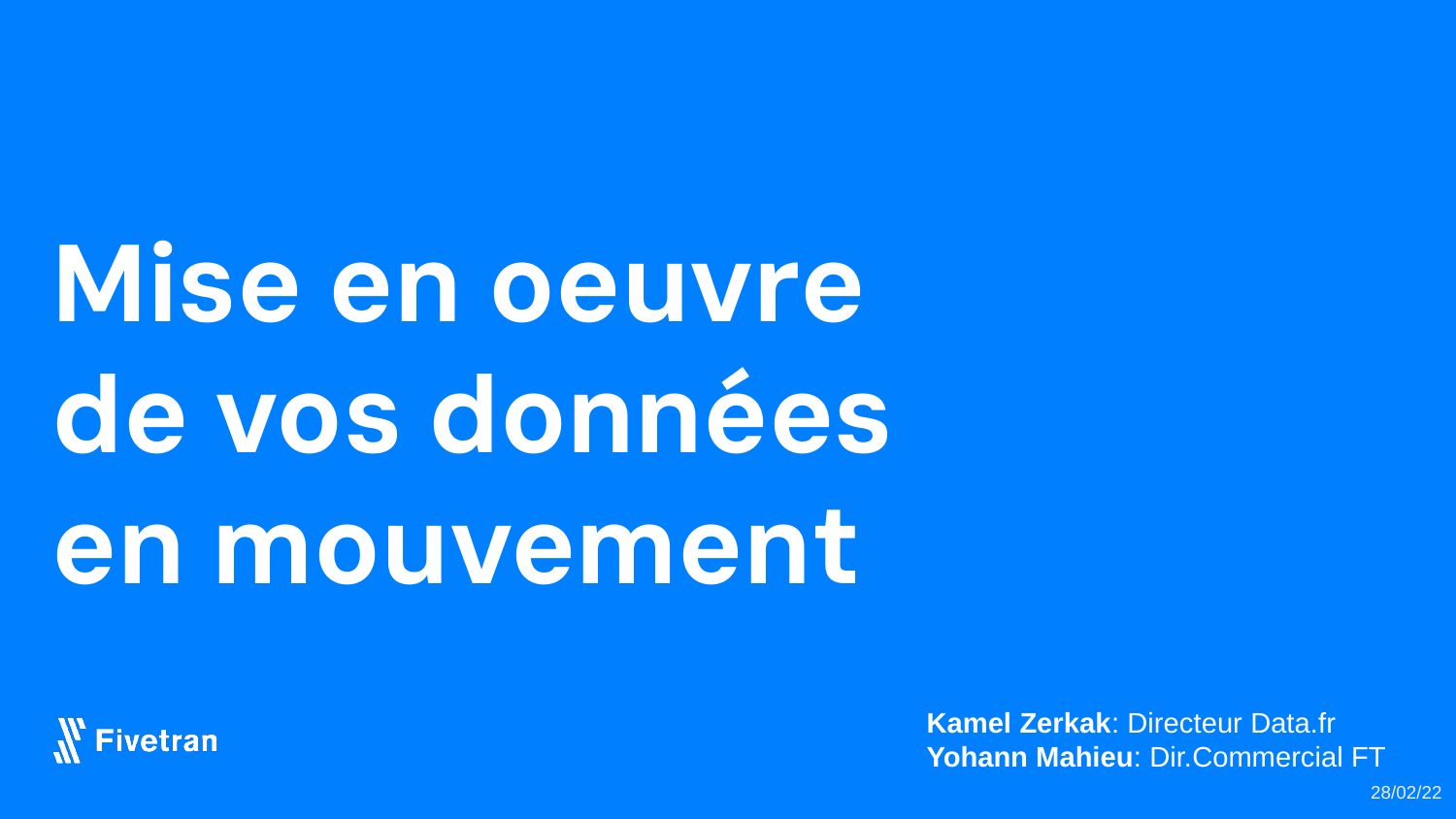

# Mise en oeuvre de vos données en mouvement
Kamel Zerkak: Directeur Data.fr
Yohann Mahieu: Dir.Commercial FT

28/02/22